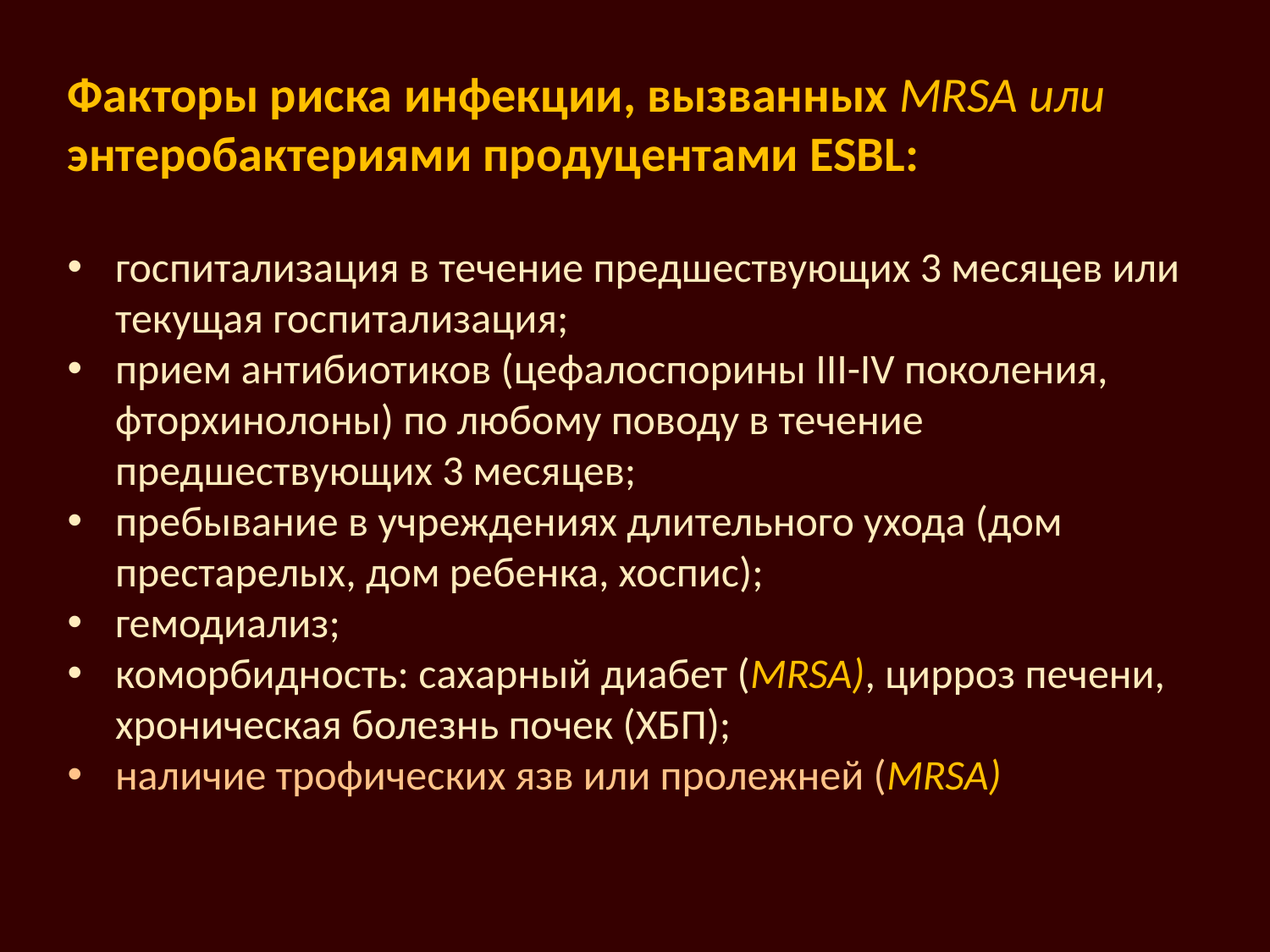

Факторы риска инфекции, вызванных MRSA или  энтеробактериями продуцентами ESBL:

госпитализация в течение предшествующих 3 месяцев или текущая госпитализация;
прием антибиотиков (цефалоспорины III-IV поколения, фторхинолоны) по любому поводу в течение предшествующих 3 месяцев;
пребывание в учреждениях длительного ухода (дом престарелых, дом ребенка, хоспис);
гемодиализ;
коморбидность: сахарный диабет (MRSA), цирроз печени, хроническая болезнь почек (ХБП);
наличие трофических язв или пролежней (MRSA)